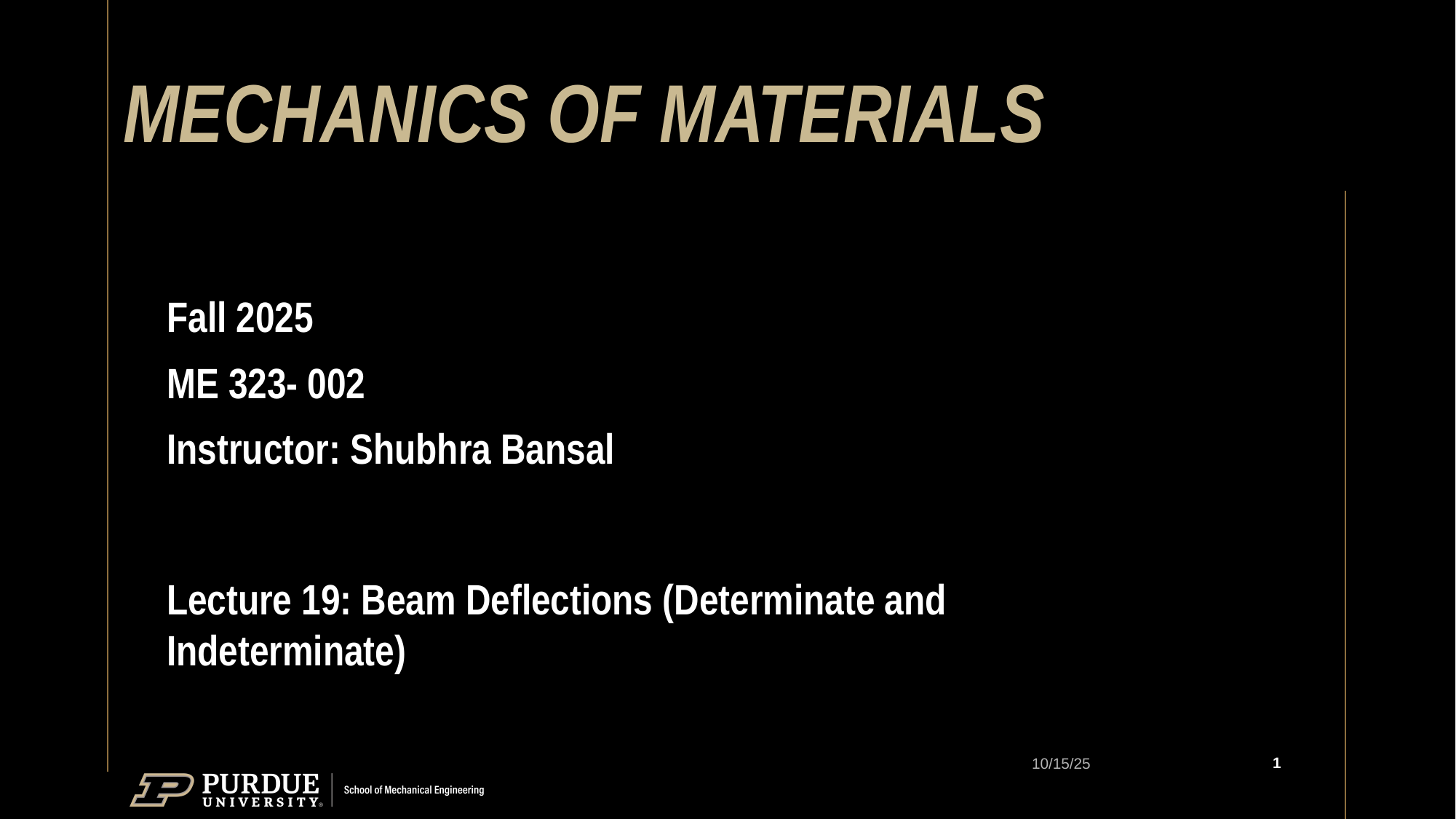

# MECHANICS OF MATERIALS
Fall 2025
ME 323- 002
Instructor: Shubhra Bansal

Lecture 19: Beam Deflections (Determinate and Indeterminate)

1
10/15/25